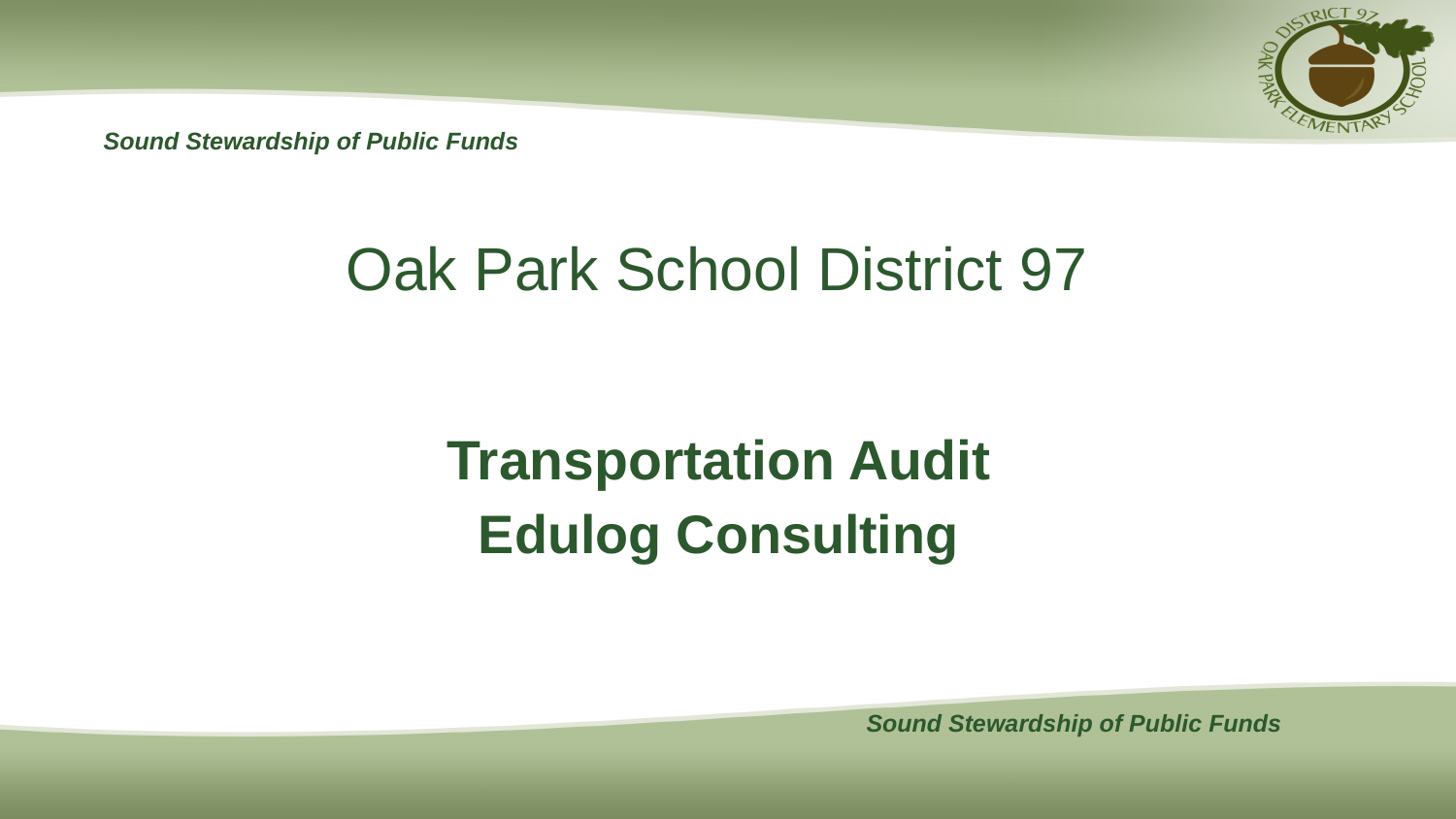

Sound Stewardship of Public Funds

# Oak Park School District 97
Transportation Audit
Edulog Consulting
Sound Stewardship of Public Funds